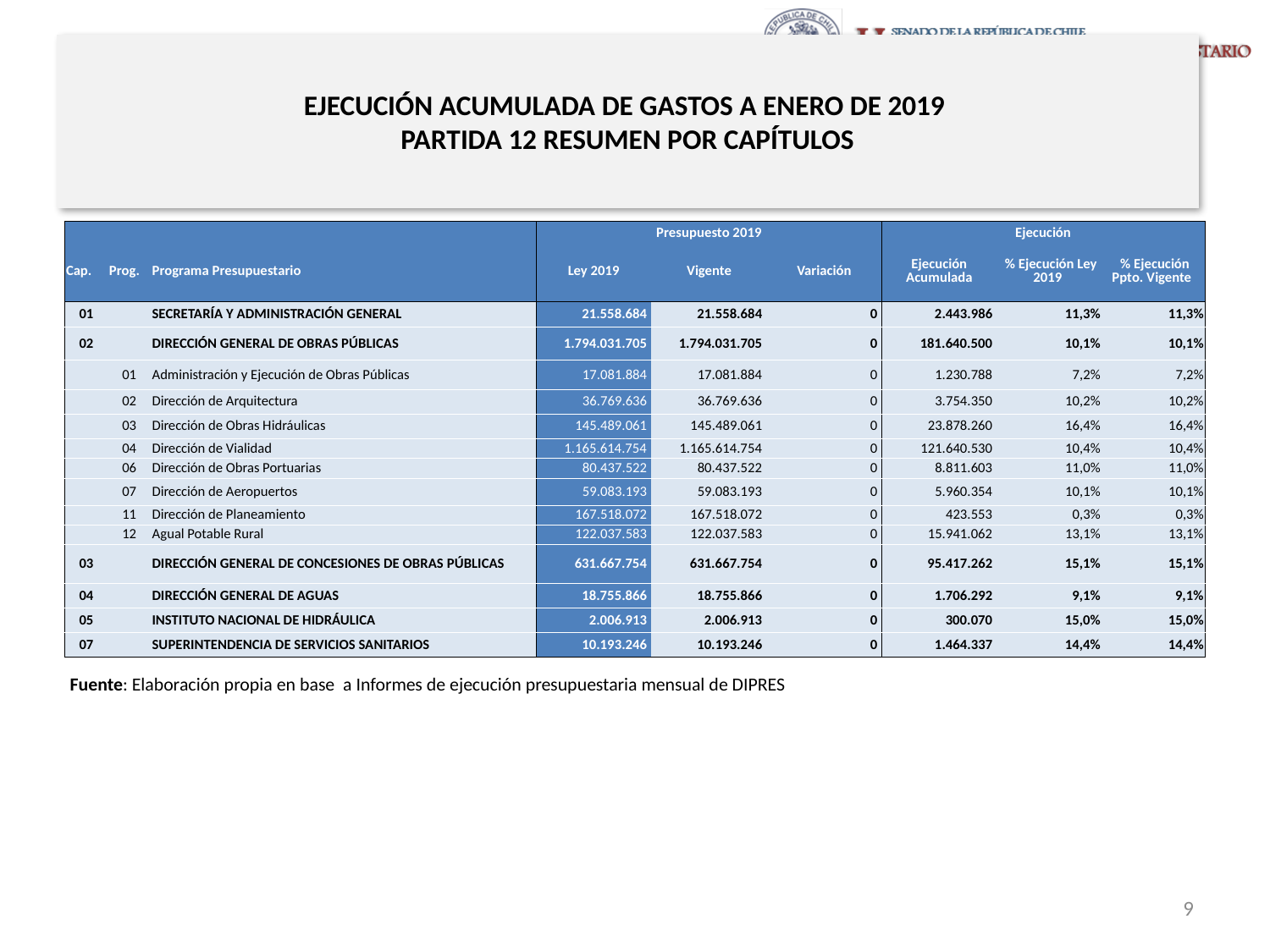

# EJECUCIÓN ACUMULADA DE GASTOS A ENERO DE 2019 PARTIDA 12 RESUMEN POR CAPÍTULOS
en miles de pesos 2019
|  |  |  | Presupuesto 2019 |  |  | Ejecución |  |  |
| --- | --- | --- | --- | --- | --- | --- | --- | --- |
| Cap. | Prog. | Programa Presupuestario | Ley 2019 | Vigente | Variación | Ejecución Acumulada | % Ejecución Ley 2019 | % Ejecución Ppto. Vigente |
| 01 |  | SECRETARÍA Y ADMINISTRACIÓN GENERAL | 21.558.684 | 21.558.684 | 0 | 2.443.986 | 11,3% | 11,3% |
| 02 |  | DIRECCIÓN GENERAL DE OBRAS PÚBLICAS | 1.794.031.705 | 1.794.031.705 | 0 | 181.640.500 | 10,1% | 10,1% |
|  | 01 | Administración y Ejecución de Obras Públicas | 17.081.884 | 17.081.884 | 0 | 1.230.788 | 7,2% | 7,2% |
|  | 02 | Dirección de Arquitectura | 36.769.636 | 36.769.636 | 0 | 3.754.350 | 10,2% | 10,2% |
|  | 03 | Dirección de Obras Hidráulicas | 145.489.061 | 145.489.061 | 0 | 23.878.260 | 16,4% | 16,4% |
|  | 04 | Dirección de Vialidad | 1.165.614.754 | 1.165.614.754 | 0 | 121.640.530 | 10,4% | 10,4% |
|  | 06 | Dirección de Obras Portuarias | 80.437.522 | 80.437.522 | 0 | 8.811.603 | 11,0% | 11,0% |
|  | 07 | Dirección de Aeropuertos | 59.083.193 | 59.083.193 | 0 | 5.960.354 | 10,1% | 10,1% |
|  | 11 | Dirección de Planeamiento | 167.518.072 | 167.518.072 | 0 | 423.553 | 0,3% | 0,3% |
|  | 12 | Agual Potable Rural | 122.037.583 | 122.037.583 | 0 | 15.941.062 | 13,1% | 13,1% |
| 03 |  | DIRECCIÓN GENERAL DE CONCESIONES DE OBRAS PÚBLICAS | 631.667.754 | 631.667.754 | 0 | 95.417.262 | 15,1% | 15,1% |
| 04 |  | DIRECCIÓN GENERAL DE AGUAS | 18.755.866 | 18.755.866 | 0 | 1.706.292 | 9,1% | 9,1% |
| 05 |  | INSTITUTO NACIONAL DE HIDRÁULICA | 2.006.913 | 2.006.913 | 0 | 300.070 | 15,0% | 15,0% |
| 07 |  | SUPERINTENDENCIA DE SERVICIOS SANITARIOS | 10.193.246 | 10.193.246 | 0 | 1.464.337 | 14,4% | 14,4% |
Fuente: Elaboración propia en base  a Informes de ejecución presupuestaria mensual de DIPRES
9